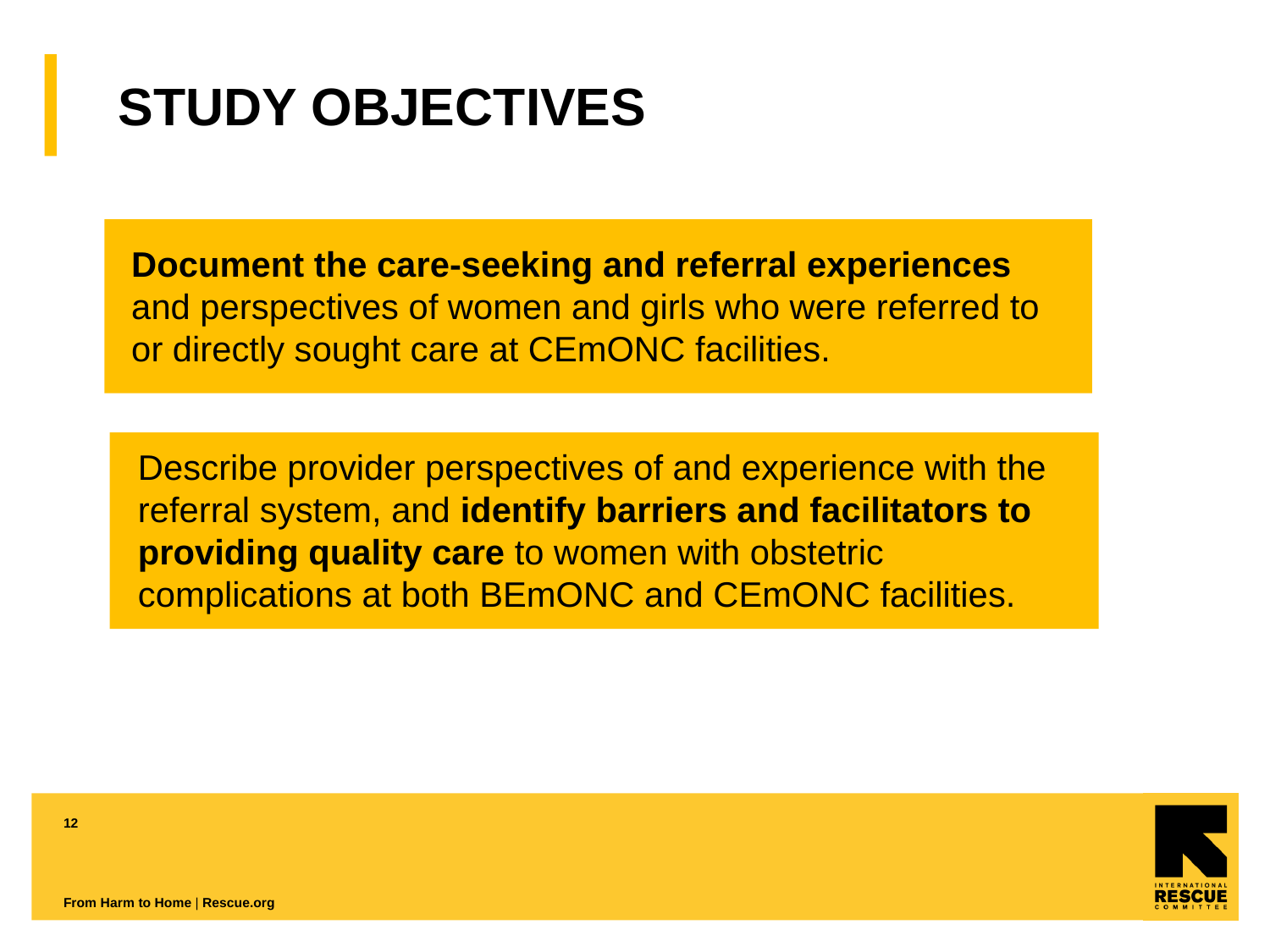

STUDY OBJECTIVES

Document the care-seeking and referral experiences and perspectives of women and girls who were referred to or directly sought care at CEmONC facilities.

Describe provider perspectives of and experience with the referral system, and identify barriers and facilitators to providing quality care to women with obstetric complications at both BEmONC and CEmONC facilities.